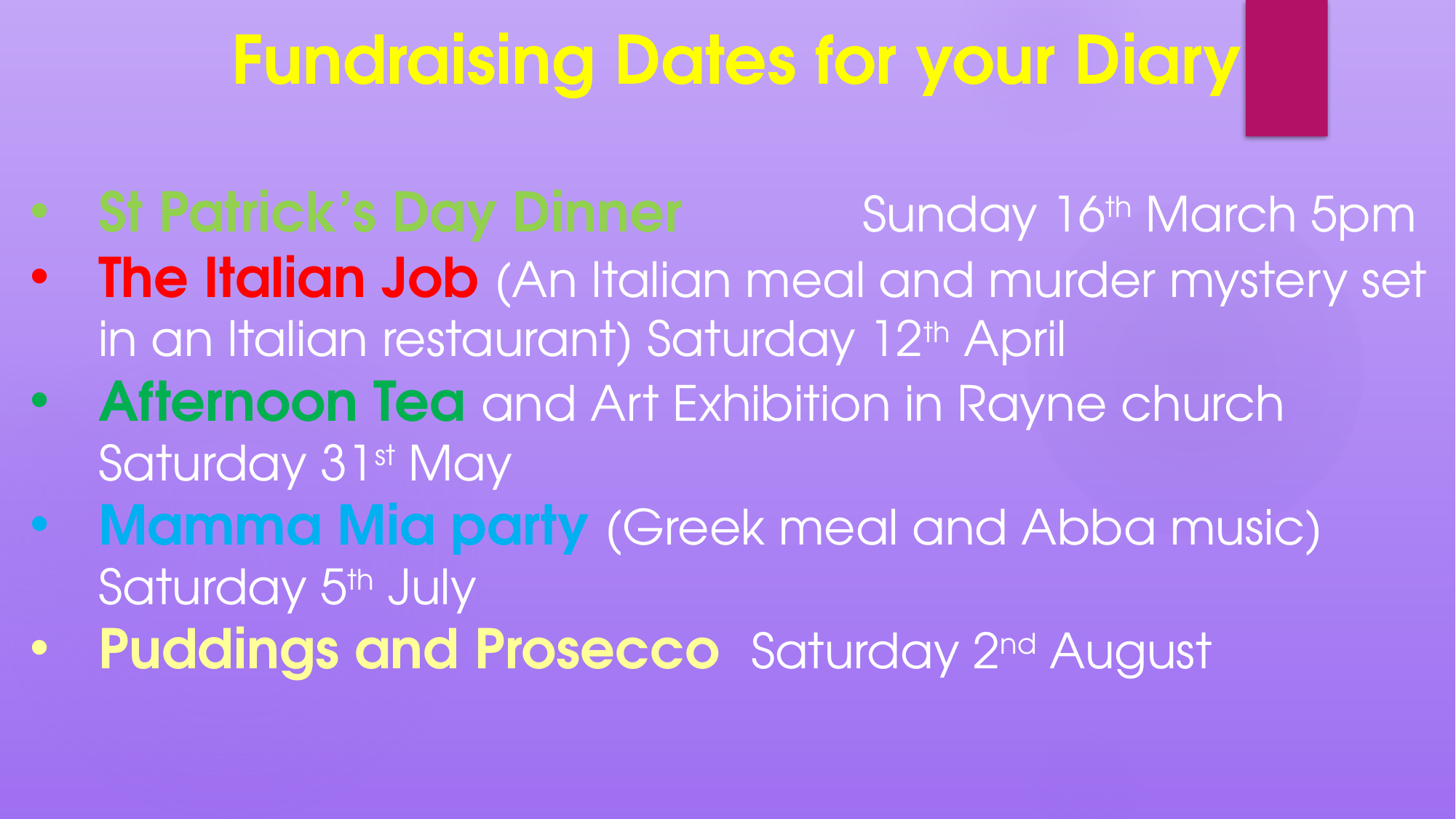

Fundraising Dates for your Diary

St Patrick’s Day Dinner		Sunday 16th March 5pm
The Italian Job (An Italian meal and murder mystery set in an Italian restaurant) Saturday 12th April
Afternoon Tea and Art Exhibition in Rayne church  Saturday 31st May
Mamma Mia party (Greek meal and Abba music)  Saturday 5th July
Puddings and Prosecco  Saturday 2nd August